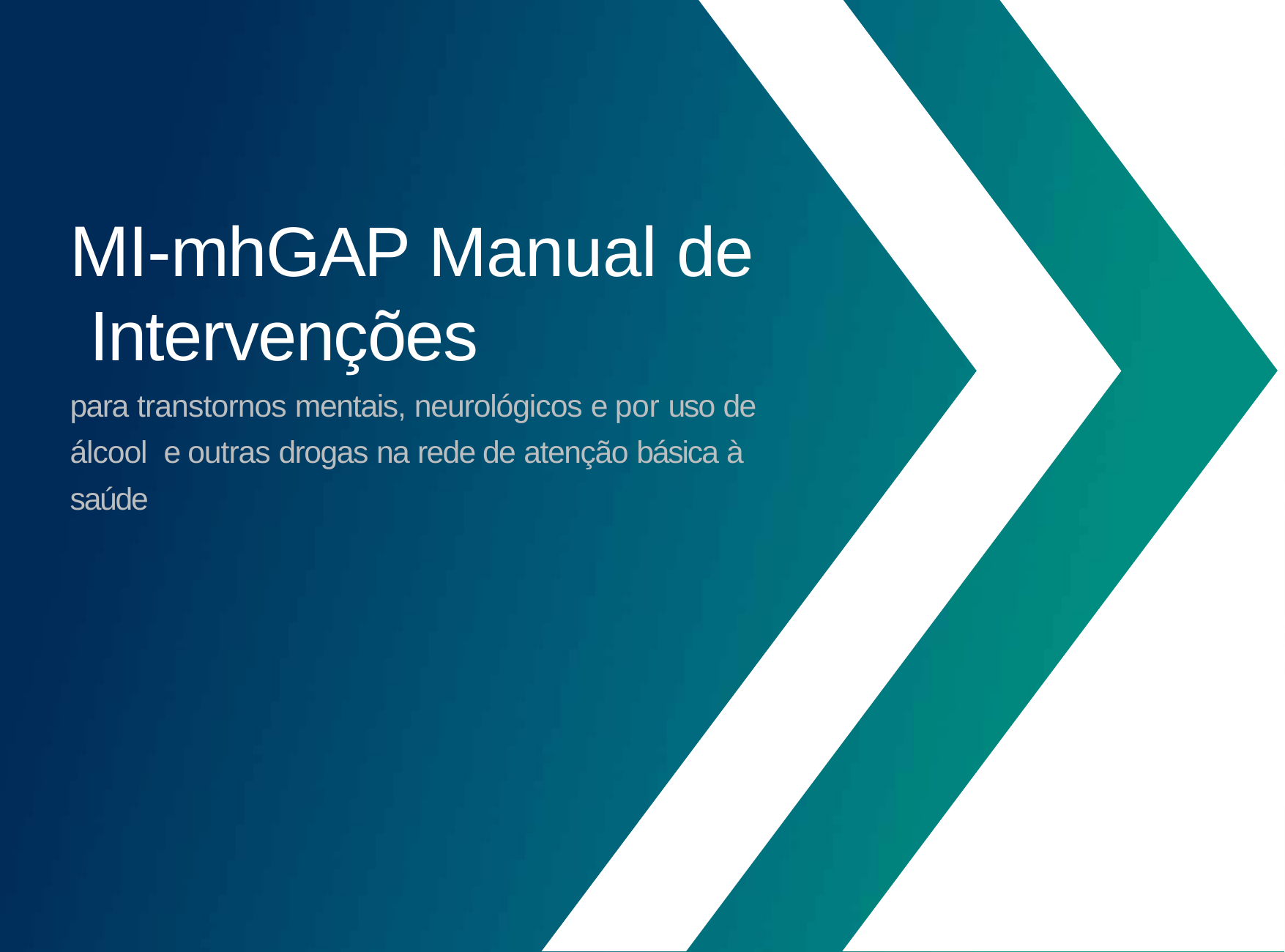

# MI-mhGAP Manual de  Intervenções
para transtornos mentais, neurológicos e por uso de álcool  e outras drogas na rede de atenção básica à saúde